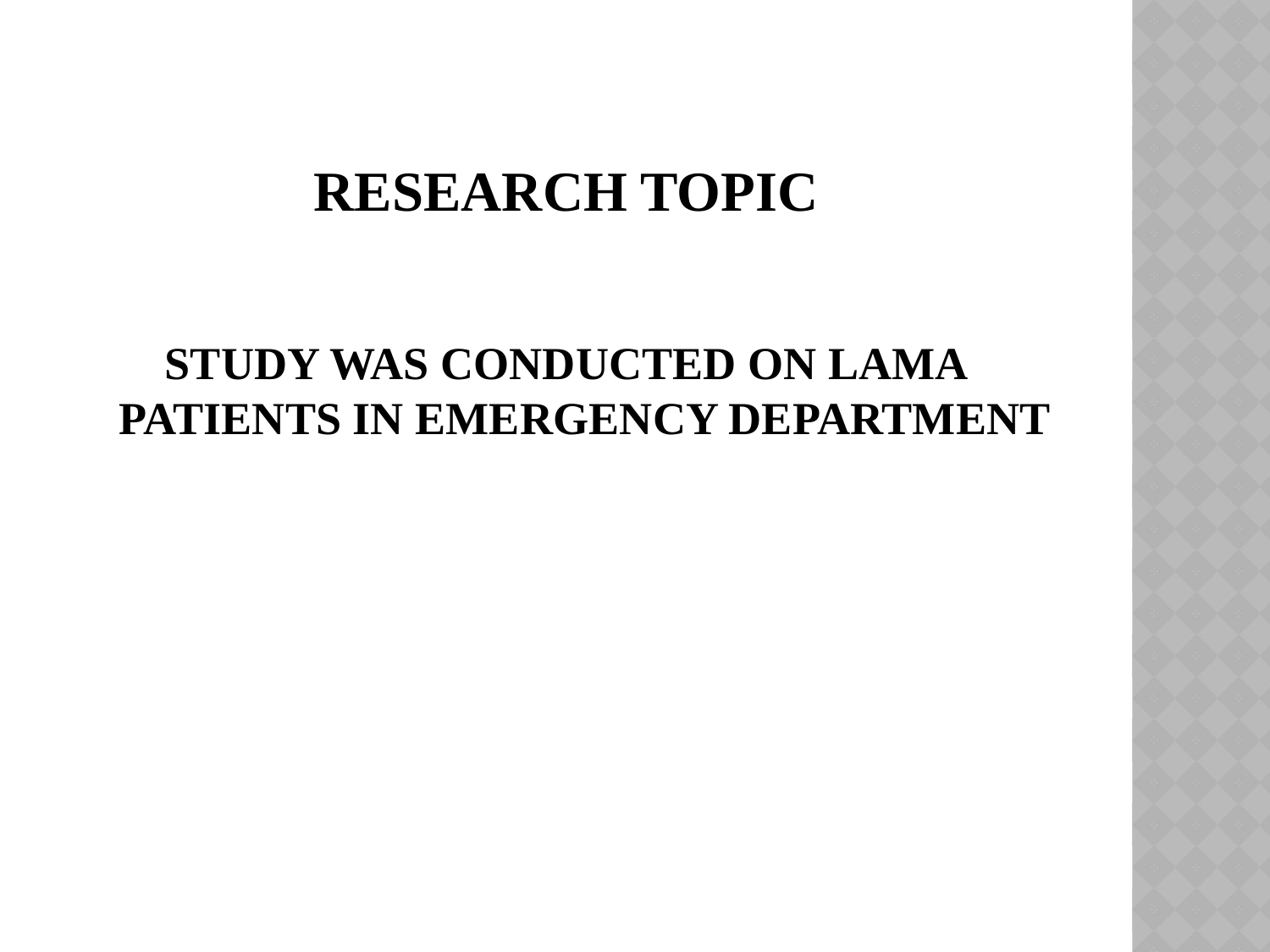

# RESEARCH topic
STUDY WAS CONDUCTED ON LAMA PATIENTS IN EMERGENCY DEPARTMENT